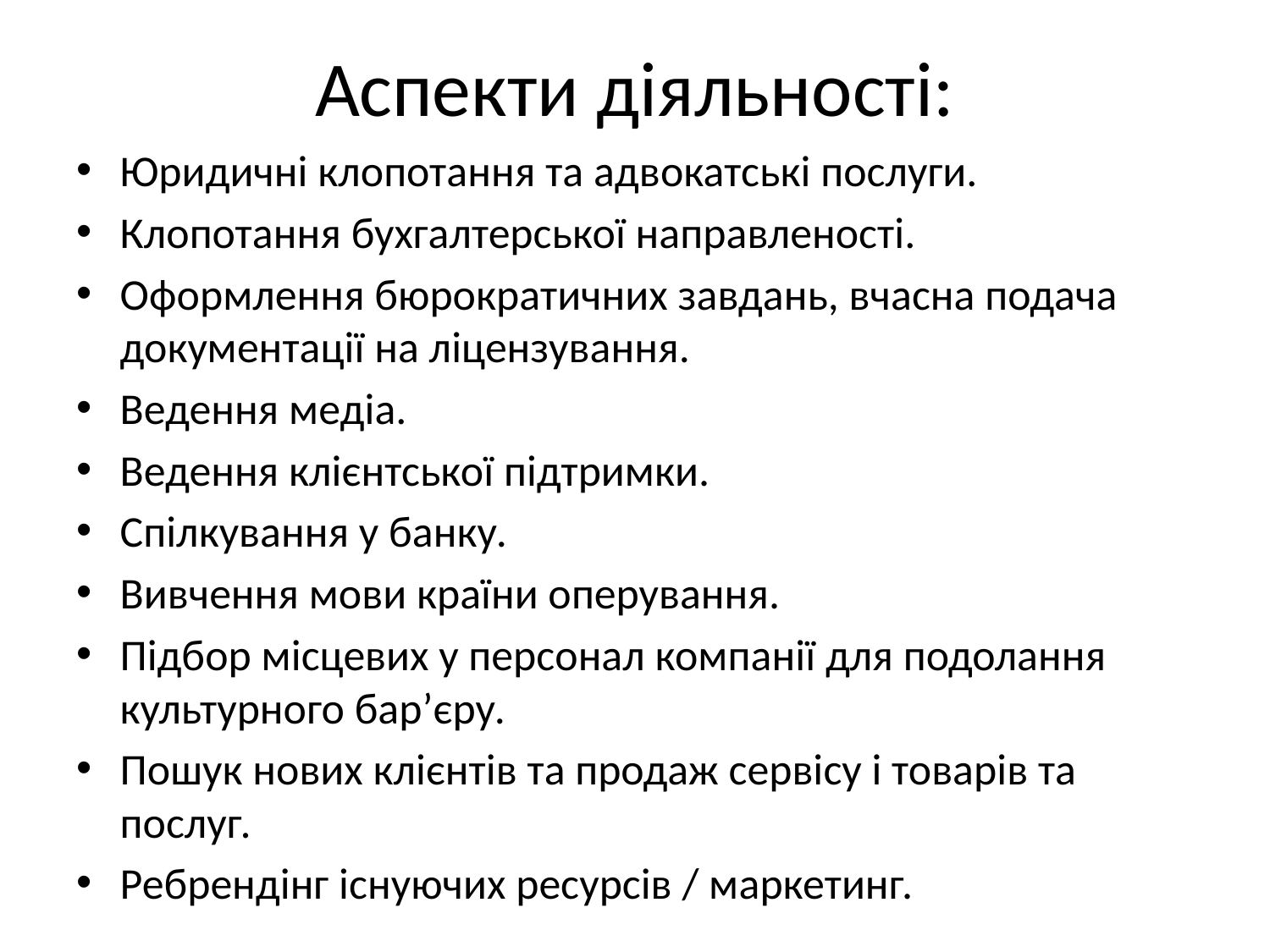

# Аспекти діяльності:
Юридичні клопотання та адвокатські послуги.
Клопотання бухгалтерської направленості.
Оформлення бюрократичних завдань, вчасна подача документації на ліцензування.
Ведення медіа.
Ведення клієнтської підтримки.
Спілкування у банку.
Вивчення мови країни оперування.
Підбор місцевих у персонал компанії для подолання культурного бар’єру.
Пошук нових клієнтів та продаж сервісу і товарів та послуг.
Ребрендінг існуючих ресурсів / маркетинг.